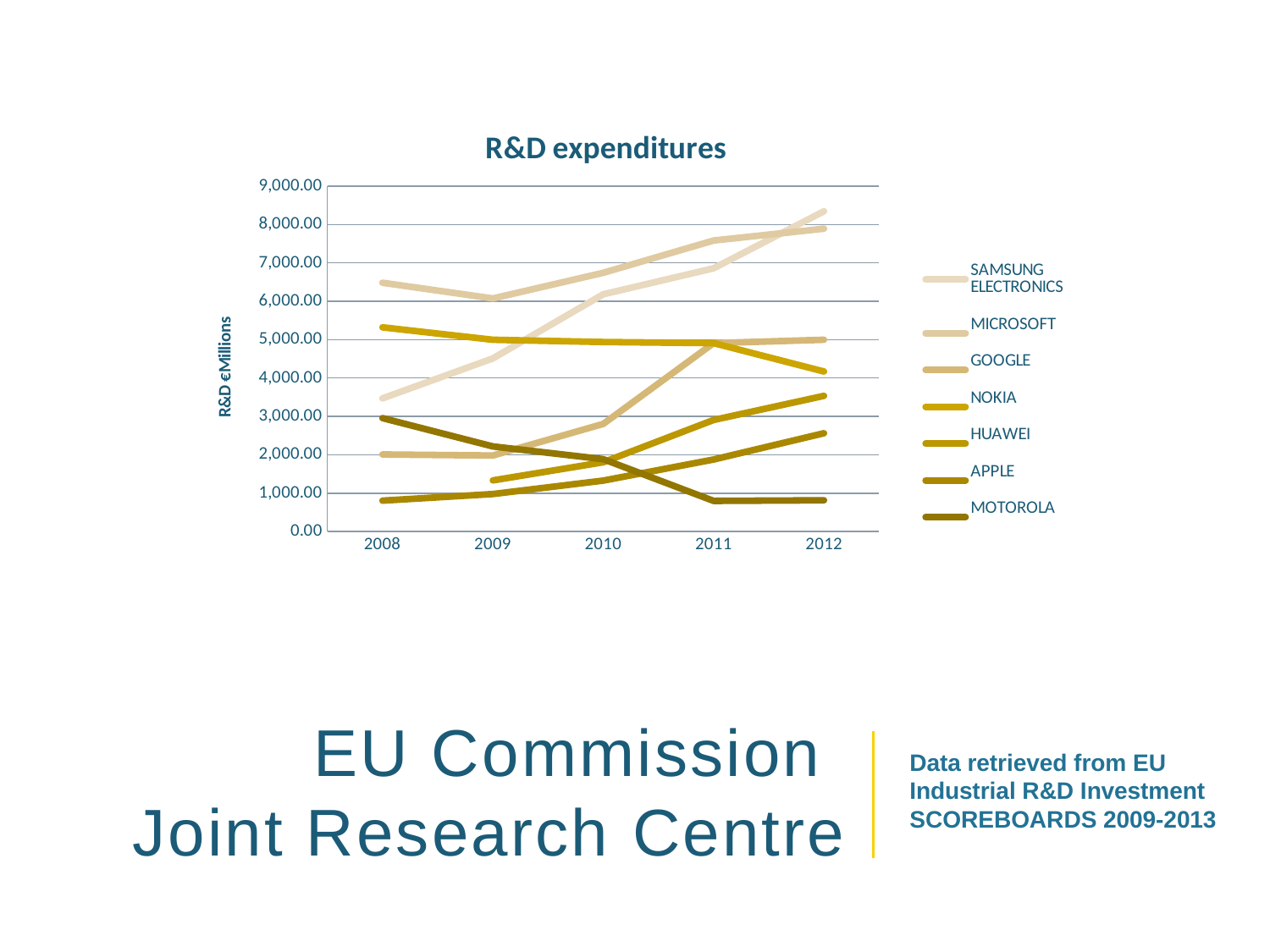

### Chart: R&D expenditures

| Category | SAMSUNG ELECTRONICS | MICROSOFT | GOOGLE | NOKIA | HUAWEI | APPLE | MOTOROLA |
|---|---|---|---|---|---|---|---|
| 2008 | 3469.4500000000007 | 6482.09 | 2009.51 | 5321.0 | None | 805.7700000000002 | 2956.15 |
| 2009 | 4510.006 | 6073.198 | 1981.44 | 4997.0 | 1334.008 | 978.514 | 2218.3830000000007 |
| 2010 | 6181.363 | 6740.809 | 2804.2599999999998 | 4938.0 | 1805.763 | 1328.3339999999998 | 1885.9060000000004 |
| 2011 | 6857.765864000002 | 7582.502436000002 | 4910.0 | 4910.0 | 2906.509404 | 1877.2702489999997 | 799.9072489999998 |
| 2012 | 8344.657014999999 | 7890.708179 | 4996.968496999999 | 4169.0 | 3535.612033000001 | 2562.528514 | 814.764316 |
# EU Commission
Joint Research Centre
Data retrieved from EU Industrial R&D Investment
SCOREBOARDS 2009-2013